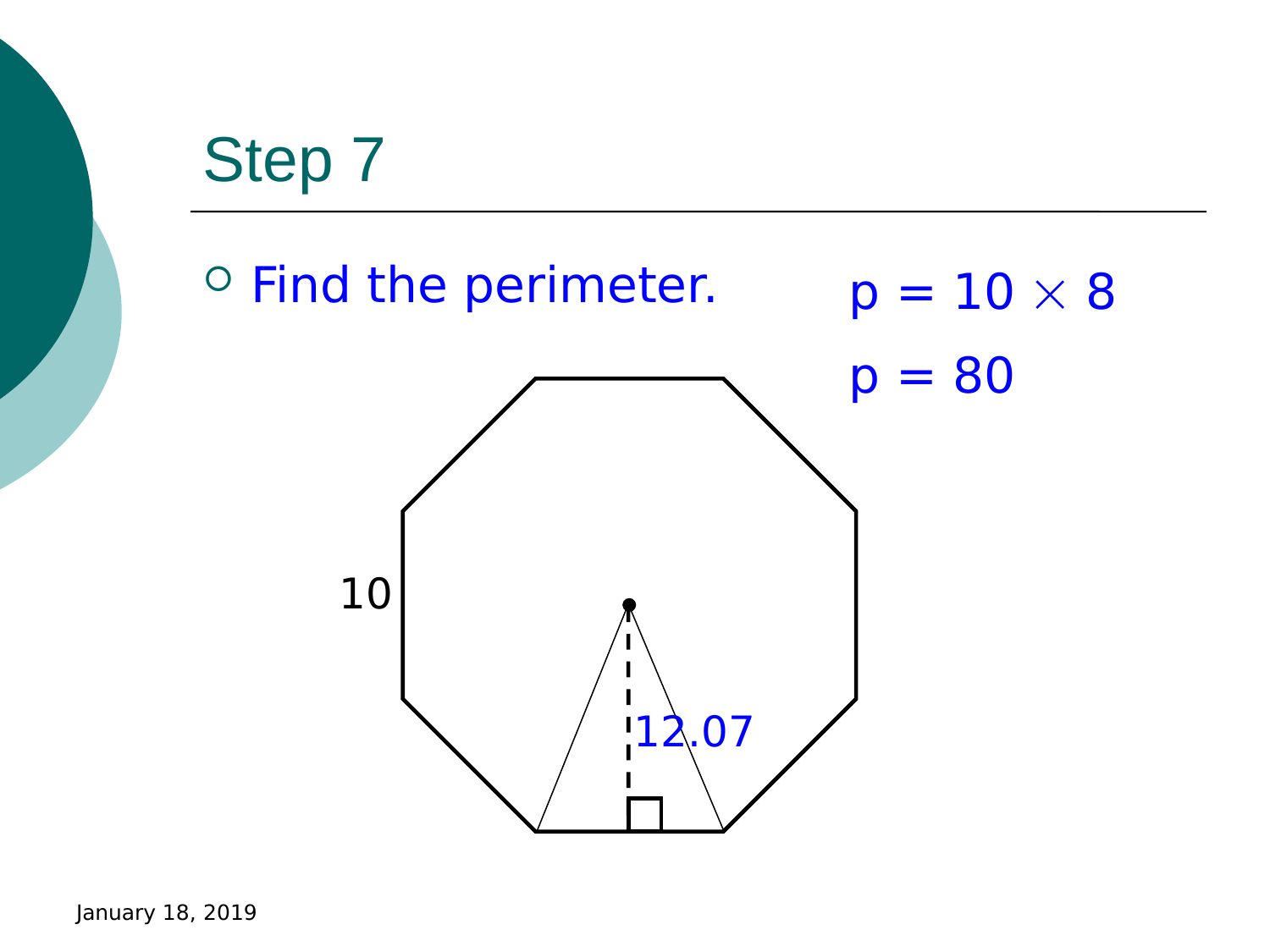

# Step 7
Find the perimeter.
p = 10 × 8
p = 80

10

12.07

January 18, 2019